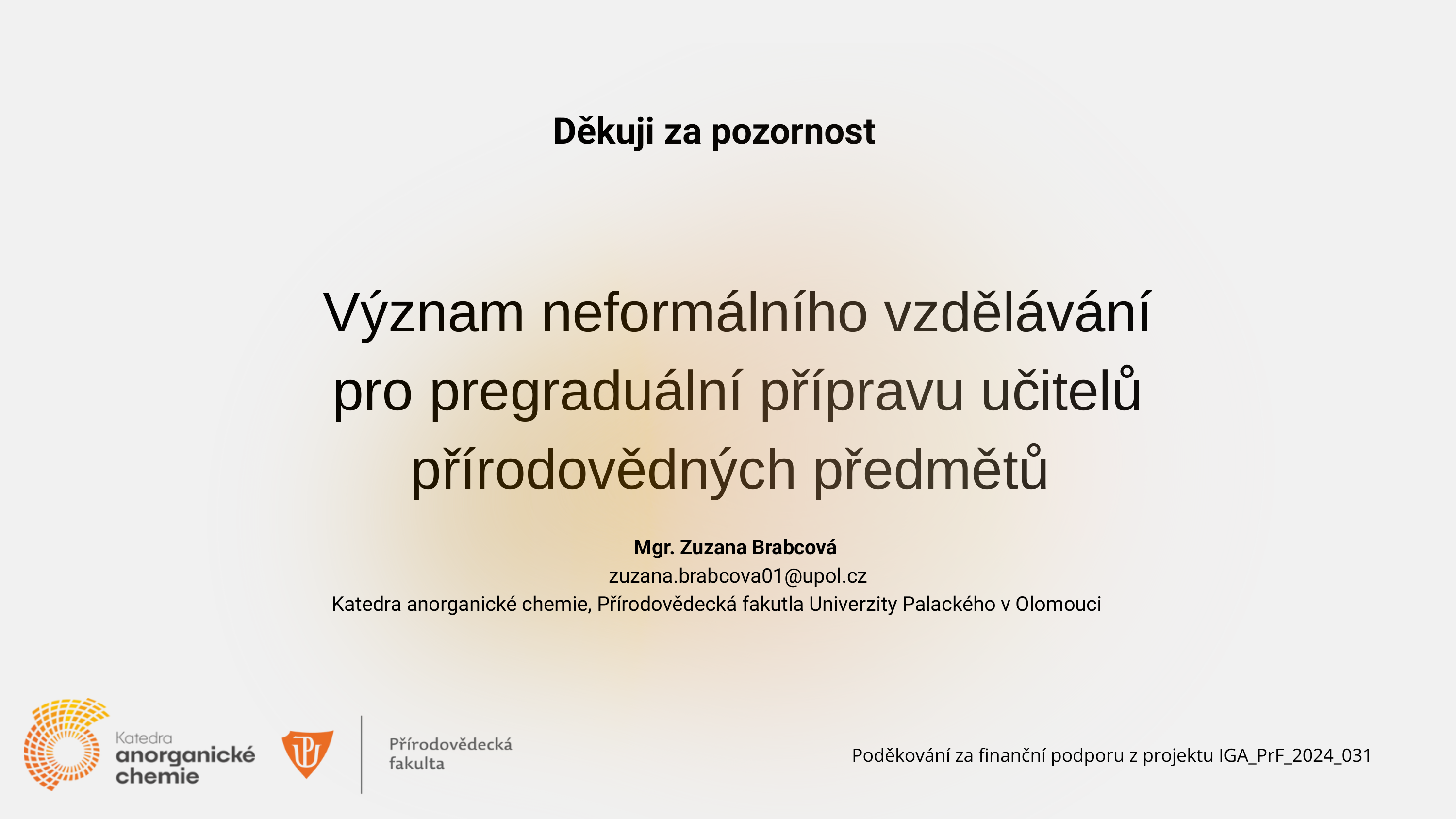

Děkuji za pozornost
Význam neformálního vzdělávání pro pregraduální přípravu učitelů přírodovědných předmětů
Mgr. Zuzana Brabcová
zuzana.brabcova01@upol.cz
Katedra anorganické chemie, Přírodovědecká fakutla Univerzity Palackého v Olomouci

Poděkování za finanční podporu z projektu IGA_PrF_2024_031